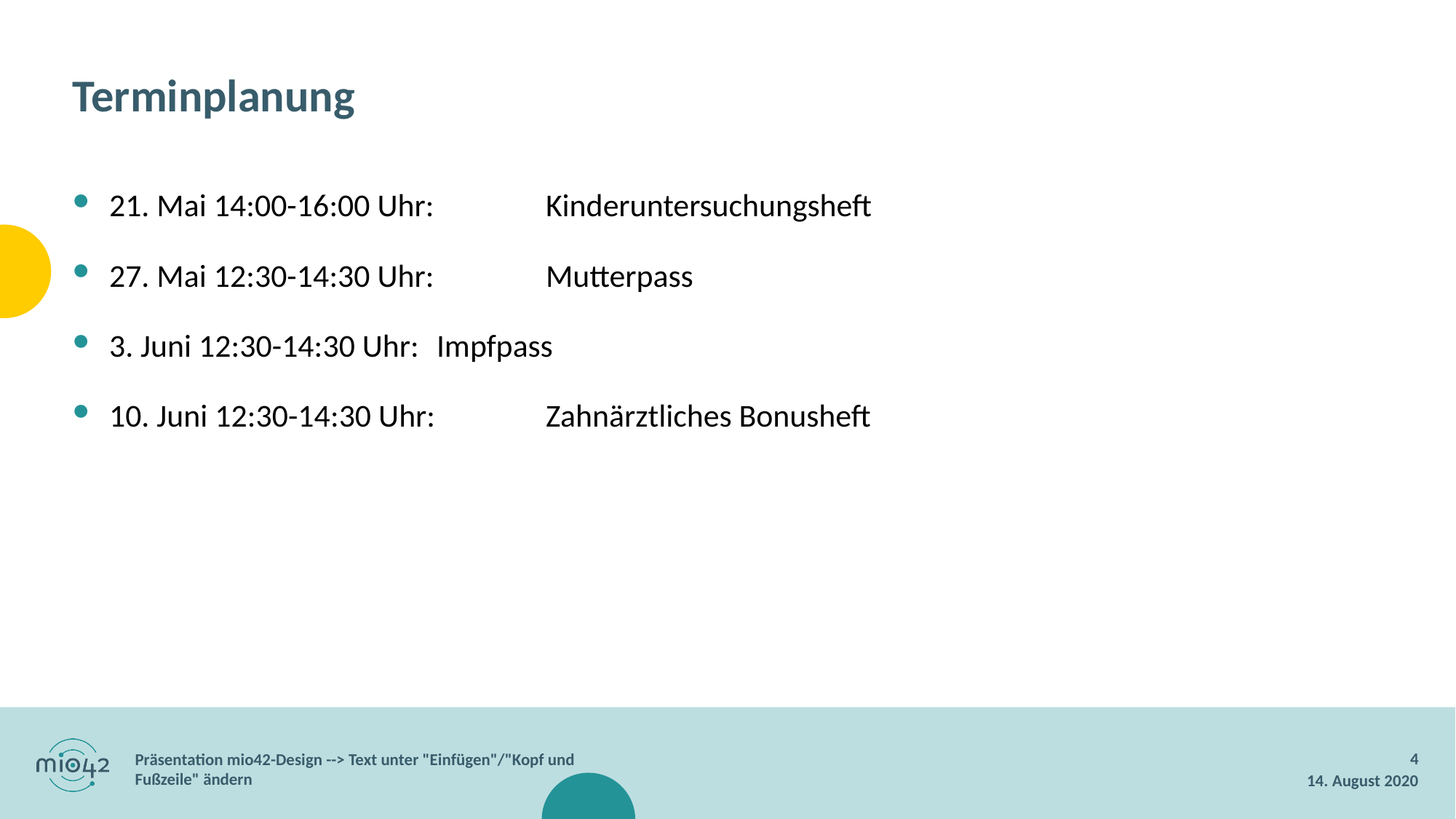

Terminplanung
21. Mai 14:00-16:00 Uhr: 	Kinderuntersuchungsheft
27. Mai 12:30-14:30 Uhr: 	Mutterpass
3. Juni 12:30-14:30 Uhr: 	Impfpass
10. Juni 12:30-14:30 Uhr: 	Zahnärztliches Bonusheft

4
Präsentation mio42-Design --> Text unter "Einfügen"/"Kopf und Fußzeile" ändern
14. August 2020